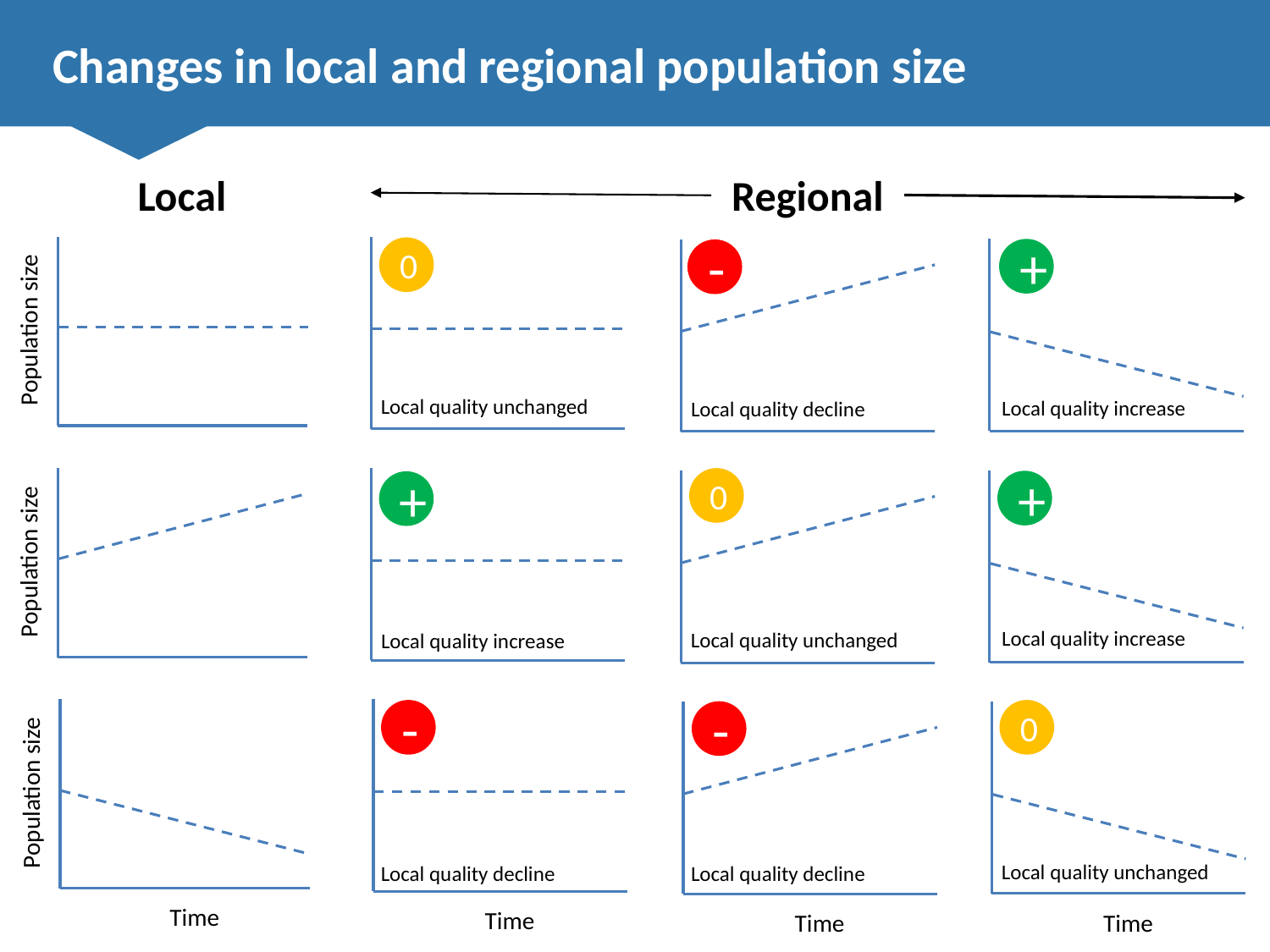

Changes in local and regional population size
Regional
Local
Population size
0
+
-
Local quality unchanged
Local quality increase
Local quality decline
Population size
0
+
+
Local quality increase
Local quality unchanged
Local quality increase
Population size
Time
Time
-
0
-
Time
Time
Local quality unchanged
Local quality decline
Local quality decline